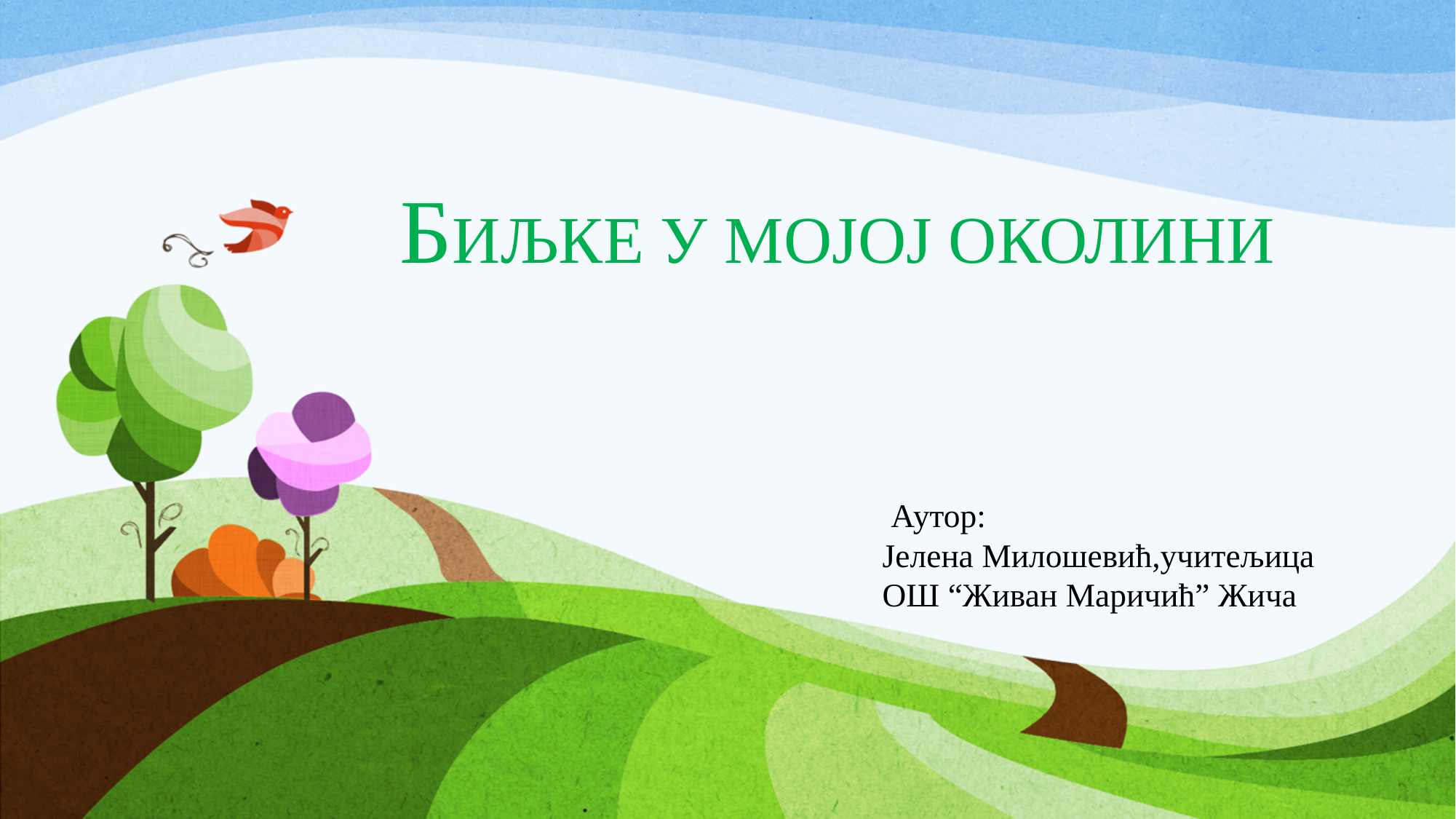

# БИЉКЕ У МОЈОЈ ОКОЛИНИ
 Аутор:
Јелена Милошевић,учитељица
ОШ “Живан Маричић” Жича